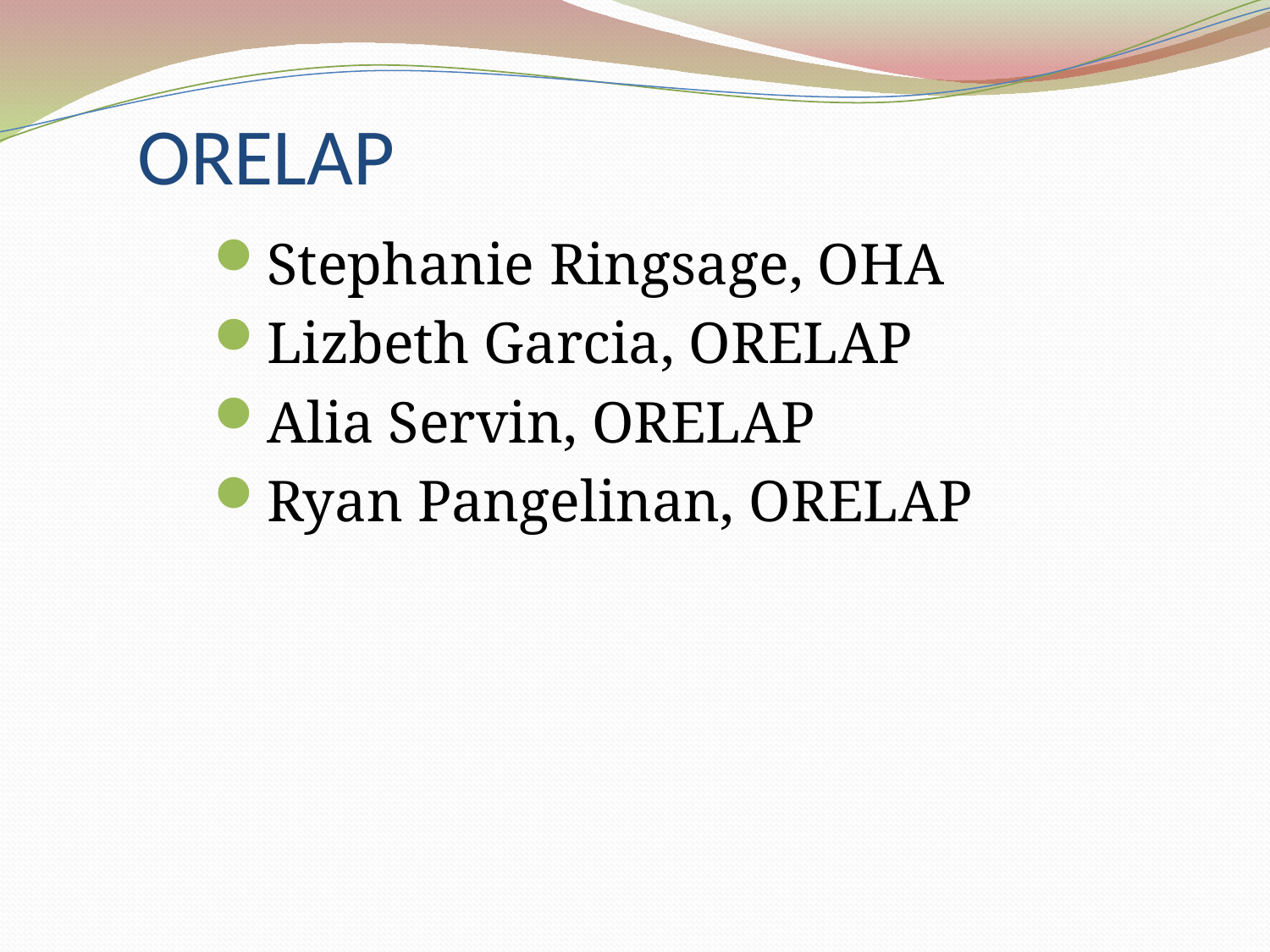

# ORELAP
Stephanie Ringsage, OHA
Lizbeth Garcia, ORELAP
Alia Servin, ORELAP
Ryan Pangelinan, ORELAP